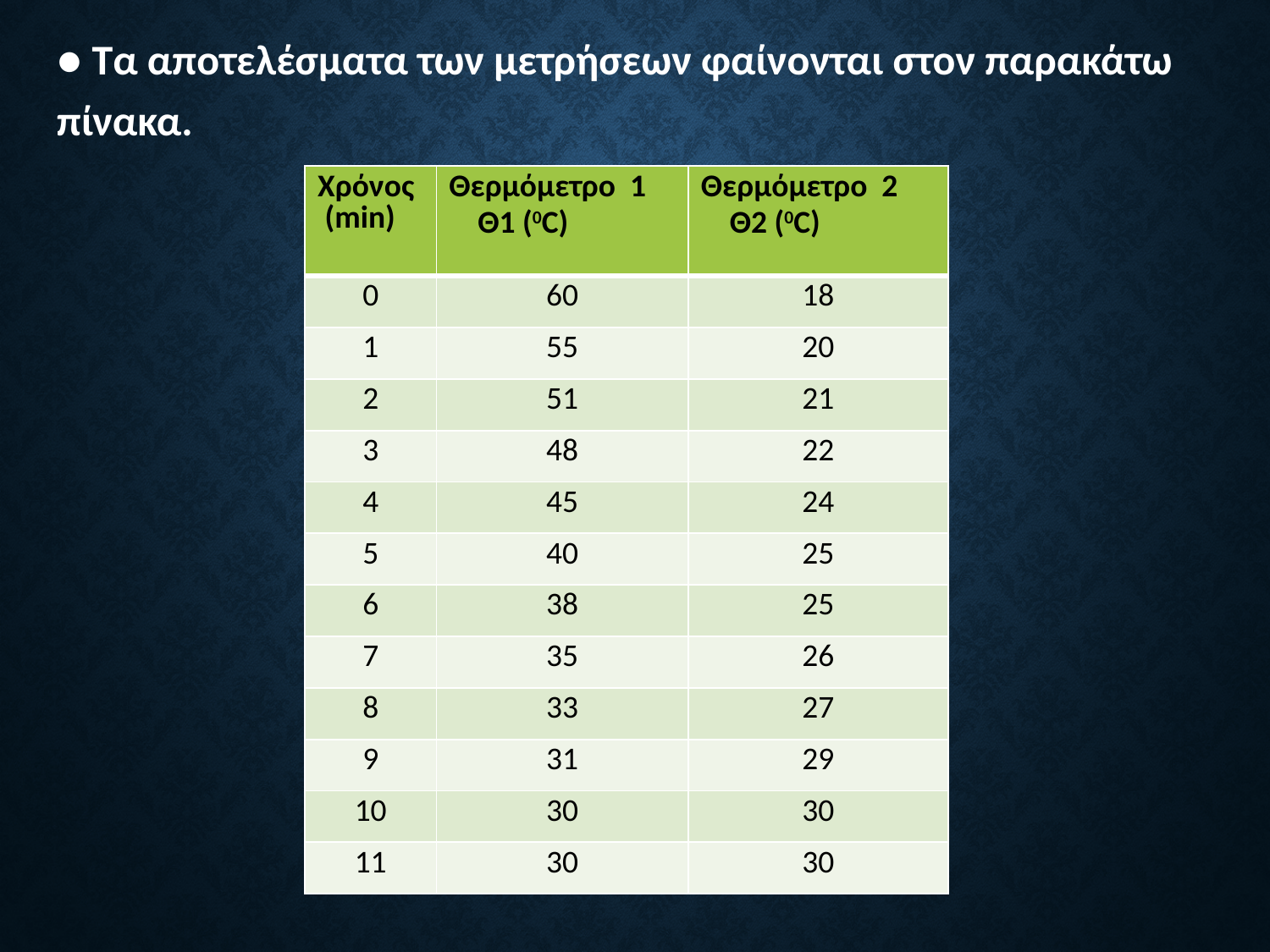

● Τα αποτελέσματα των μετρήσεων φαίνονται στον παρακάτω πίνακα.

| Χρόνος (min) | Θερμόμετρο 1 Θ1 (0C) | Θερμόμετρο 2 Θ2 (0C) |
| --- | --- | --- |
| 0 | 60 | 18 |
| 1 | 55 | 20 |
| 2 | 51 | 21 |
| 3 | 48 | 22 |
| 4 | 45 | 24 |
| 5 | 40 | 25 |
| 6 | 38 | 25 |
| 7 | 35 | 26 |
| 8 | 33 | 27 |
| 9 | 31 | 29 |
| 10 | 30 | 30 |
| 11 | 30 | 30 |